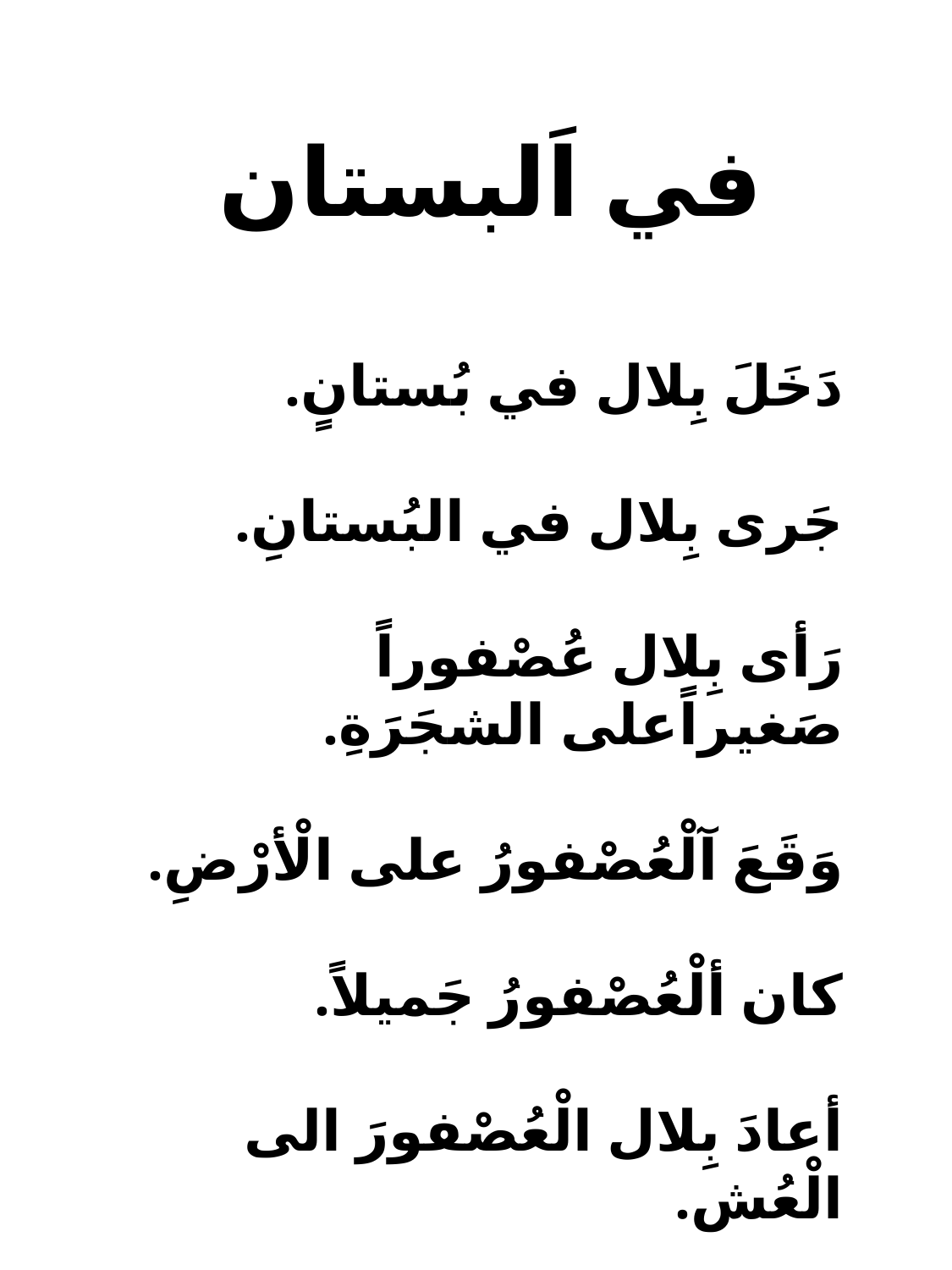

في اَلبستان

دَخَلَ بِلال في بُستانٍ.

جَرى بِلال في البُستانِ.

رَأى بِلال عُصْفوراً صَغيراًعلى الشجَرَةِ.

وَقَعَ آلْعُصْفورُ على الْأرْضِ.

كان ألْعُصْفورُ جَميلاً.

أعادَ بِلال الْعُصْفورَ الى الْعُش.